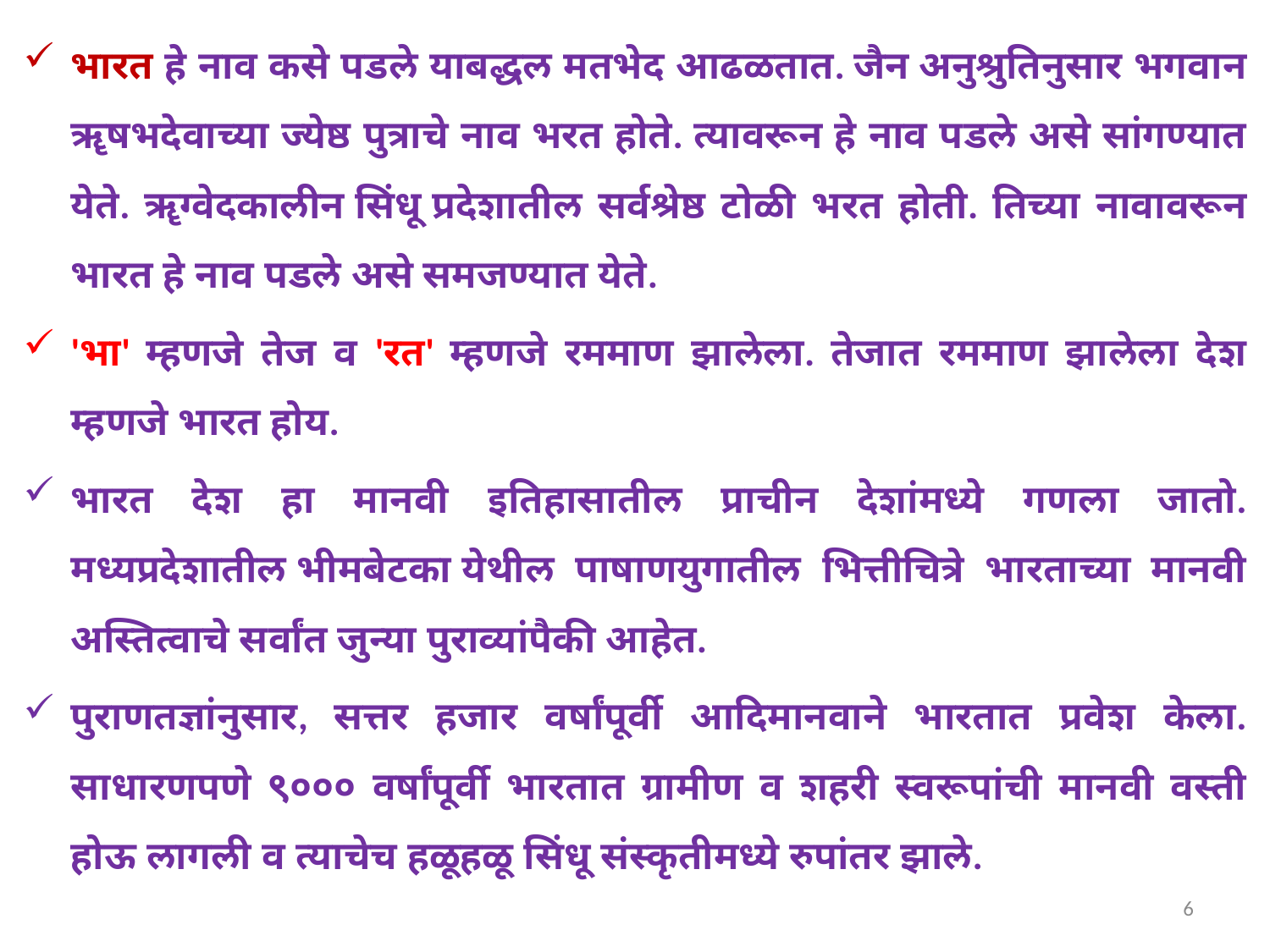

भारत हे नाव कसे पडले याबद्धल मतभेद आढळतात. जैन अनुश्रुतिनुसार भगवान ॠषभदेवाच्या ज्येष्ठ पुत्राचे नाव भरत होते. त्यावरून हे नाव पडले असे सांगण्यात येते. ॠग्वेदकालीन सिंधू प्रदेशातील सर्वश्रेष्ठ टोळी भरत होती. तिच्या नावावरून भारत हे नाव पडले असे समजण्यात येते.
'भा' म्हणजे तेज व 'रत' म्हणजे रममाण झालेला. तेजात रममाण झालेला देश म्हणजे भारत होय.
भारत देश हा मानवी इतिहासातील प्राचीन देशांमध्ये गणला जातो. मध्यप्रदेशातील भीमबेटका येथील पाषाणयुगातील भित्तीचित्रे भारताच्या मानवी अस्तित्वाचे सर्वांत जुन्या पुराव्यांपैकी आहेत.
पुराणतज्ञांनुसार, सत्तर हजार वर्षांपूर्वी आदिमानवाने भारतात प्रवेश केला. साधारणपणे ९००० वर्षांपूर्वी भारतात ग्रामीण व शहरी स्वरूपांची मानवी वस्ती होऊ लागली व त्याचेच हळूहळू सिंधू संस्कृतीमध्ये रुपांतर झाले.
6